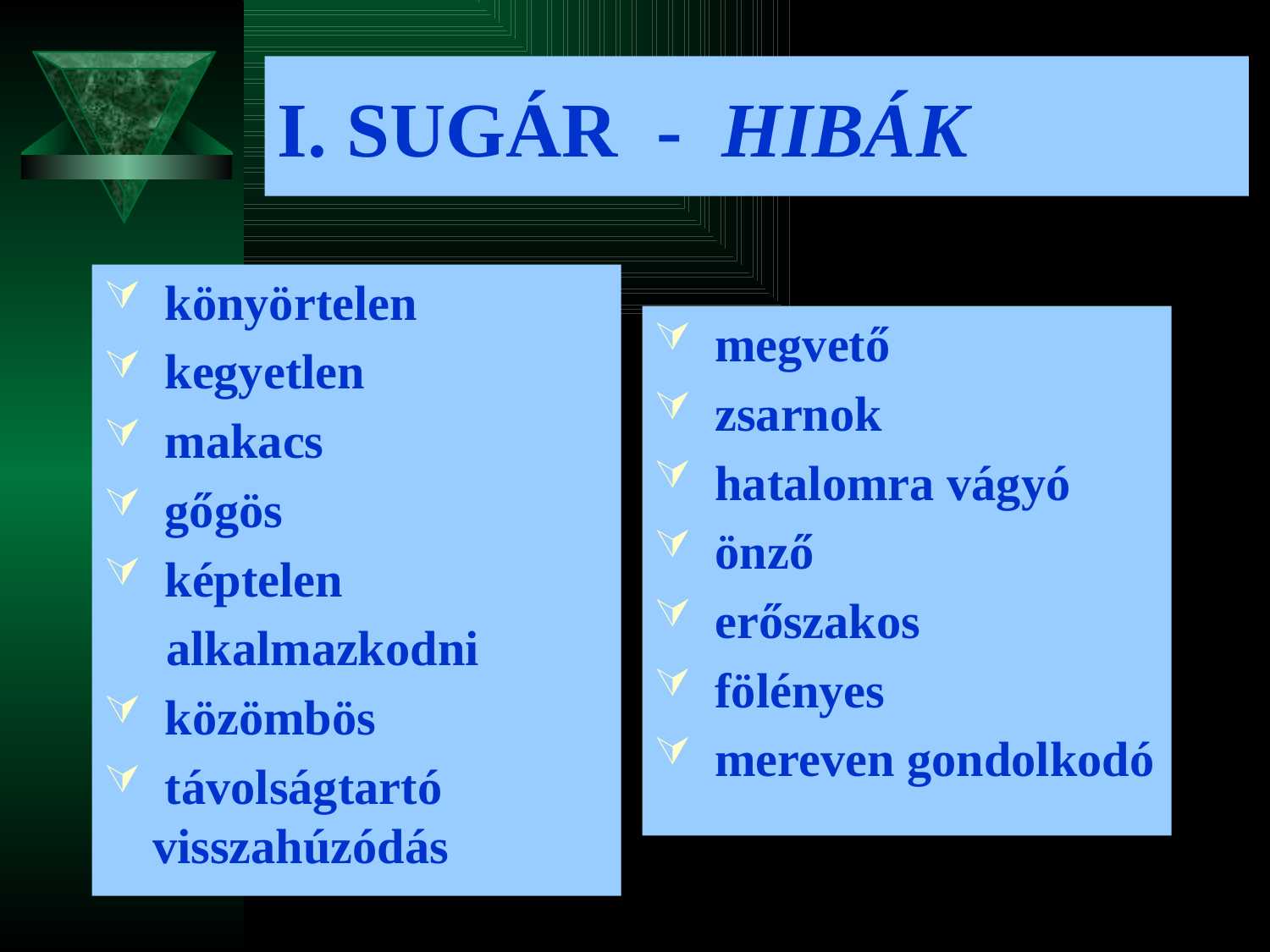

# I. SUGÁR  -  HIBÁK
 könyörtelen
 kegyetlen
 makacs
 gőgös
 képtelen
     alkalmazkodni
 közömbös
 távolságtartó visszahúzódás

 megvető
 zsarnok
 hatalomra vágyó
 önző
 erőszakos
 fölényes
 mereven gondolkodó